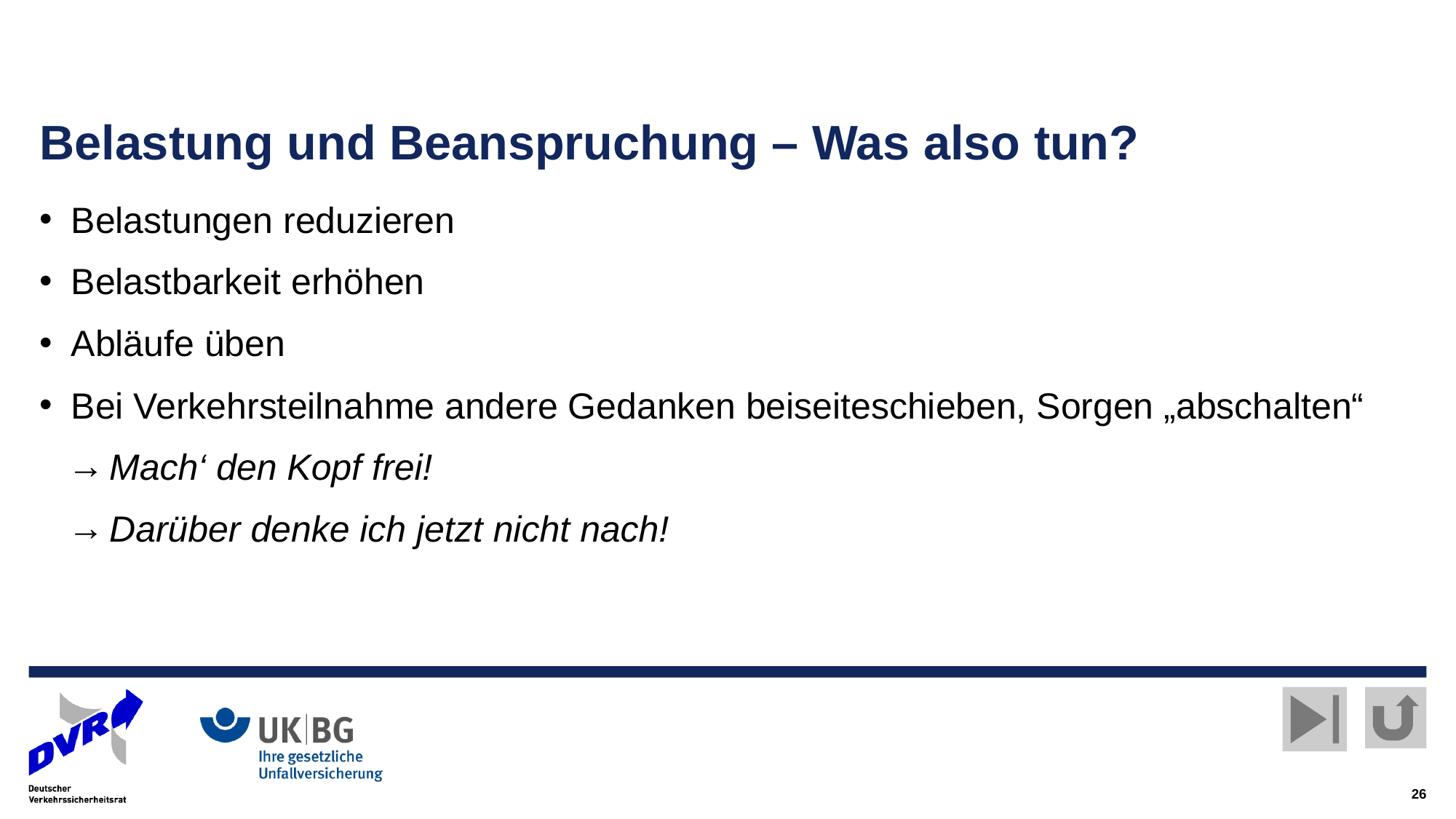

# Belastung und Beanspruchung – Was also tun?

Belastungen reduzieren
Belastbarkeit erhöhen
Abläufe üben
Bei Verkehrsteilnahme andere Gedanken beiseiteschieben, Sorgen „abschalten“
Mach‘ den Kopf frei!
Darüber denke ich jetzt nicht nach!

26